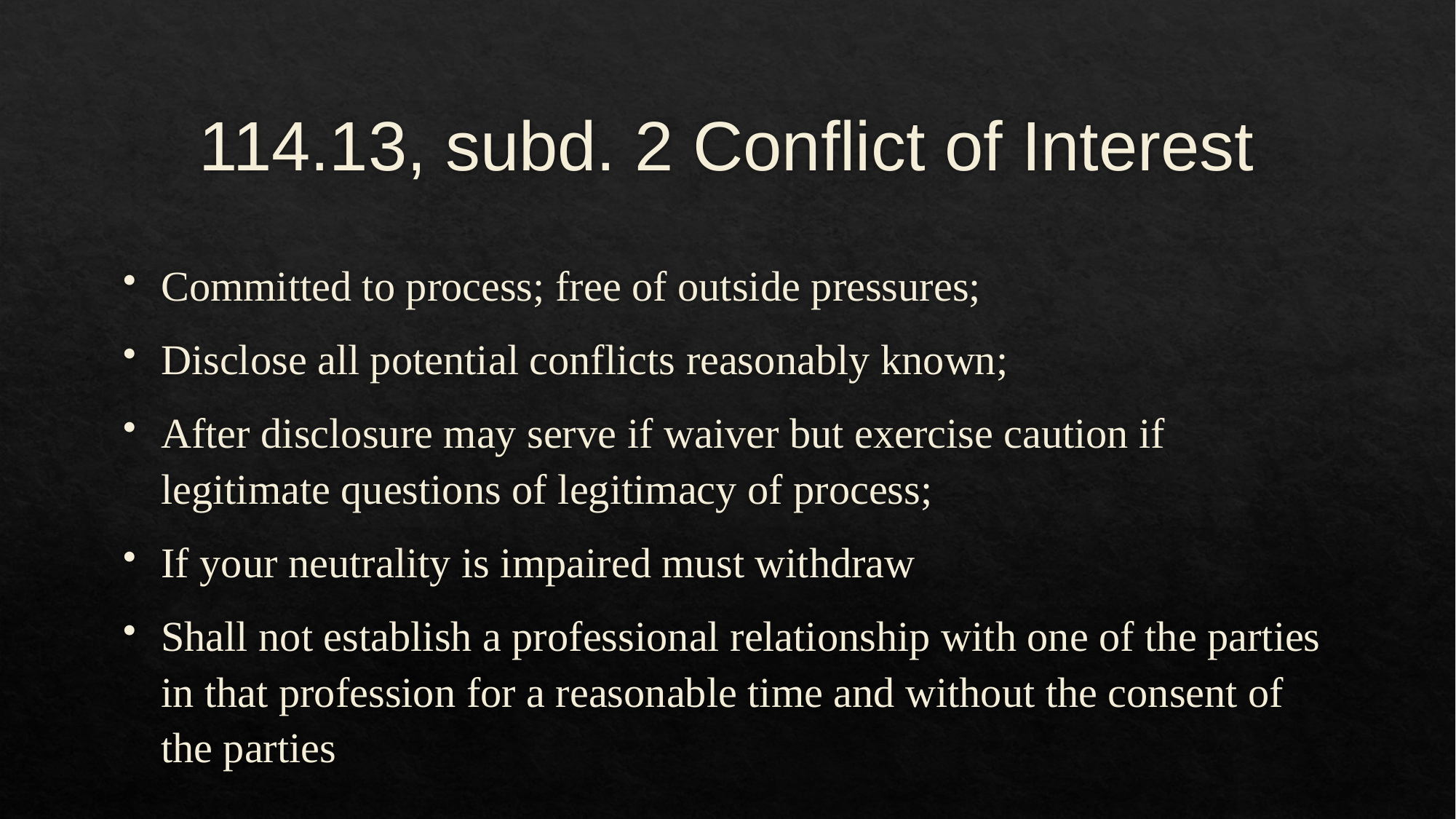

# 114.13, subd. 2 Conflict of Interest
Committed to process; free of outside pressures;
Disclose all potential conflicts reasonably known;
After disclosure may serve if waiver but exercise caution if legitimate questions of legitimacy of process;
If your neutrality is impaired must withdraw
Shall not establish a professional relationship with one of the parties in that profession for a reasonable time and without the consent of the parties